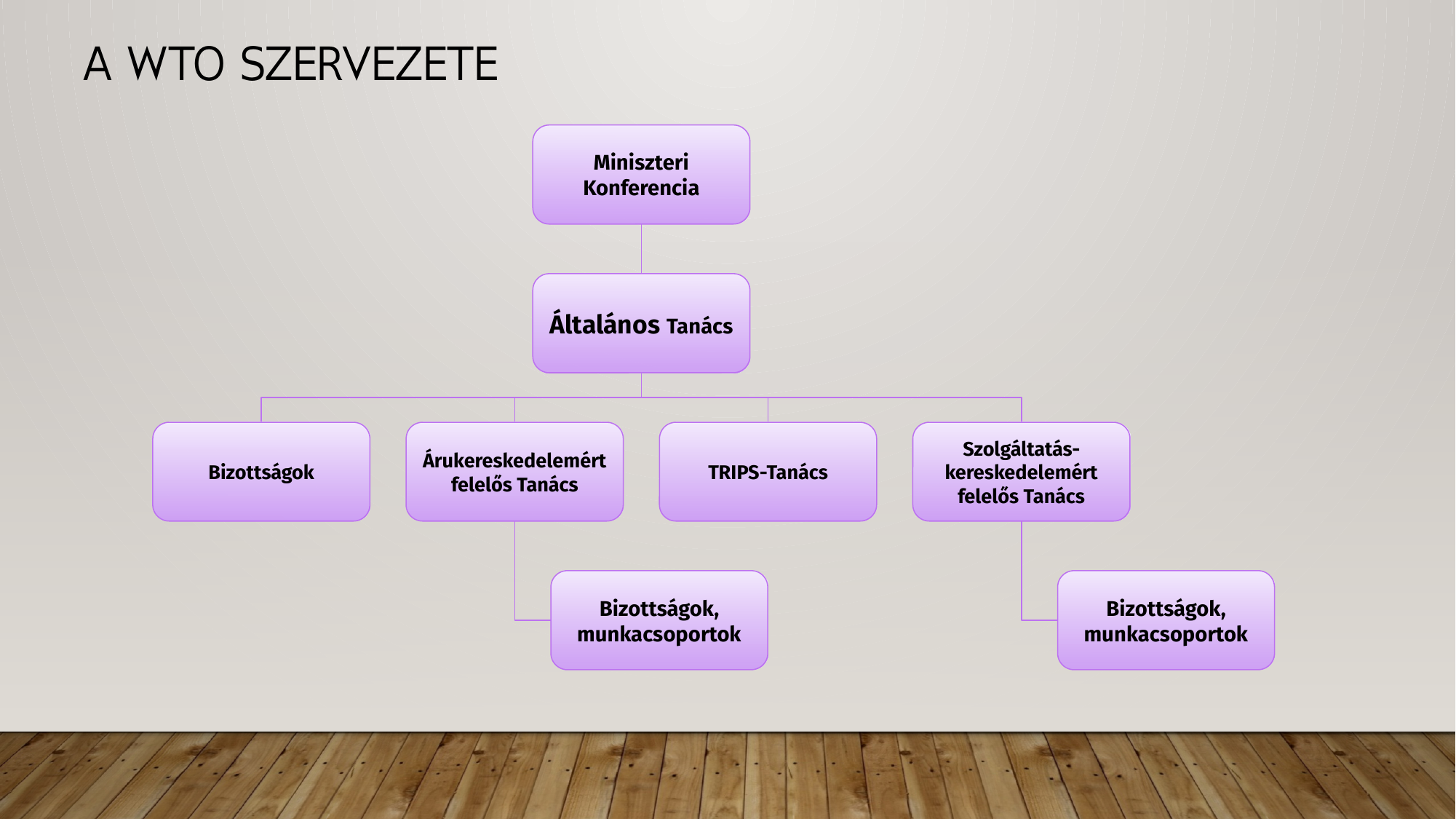

# A WTO szervezete
Miniszteri
Konferencia
Általános Tanács
Bizottságok
Árukereskedelemért
felelős Tanács
TRIPS-Tanács
Szolgáltatás-
kereskedelemért
felelős Tanács
Bizottságok,
munkacsoportok
Bizottságok,
munkacsoportok